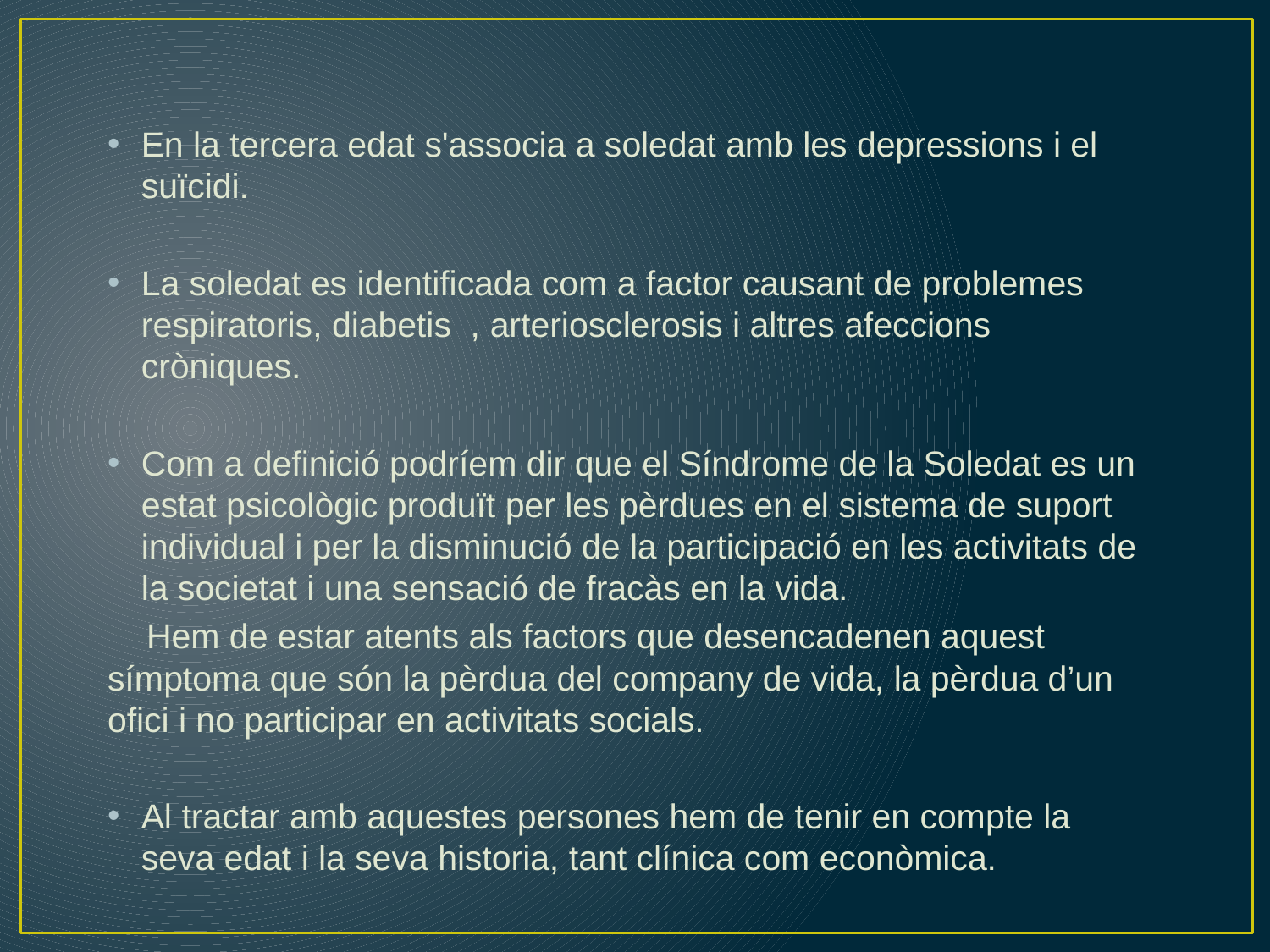

En la tercera edat s'associa a soledat amb les depressions i el suïcidi.

La soledat es identificada com a factor causant de problemes respiratoris, diabetis  , arteriosclerosis i altres afeccions cròniques.

Com a definició podríem dir que el Síndrome de la Soledat es un estat psicològic produït per les pèrdues en el sistema de suport individual i per la disminució de la participació en les activitats de la societat i una sensació de fracàs en la vida.
    Hem de estar atents als factors que desencadenen aquest símptoma que són la pèrdua del company de vida, la pèrdua d’un ofici i no participar en activitats socials.

Al tractar amb aquestes persones hem de tenir en compte la seva edat i la seva historia, tant clínica com econòmica.